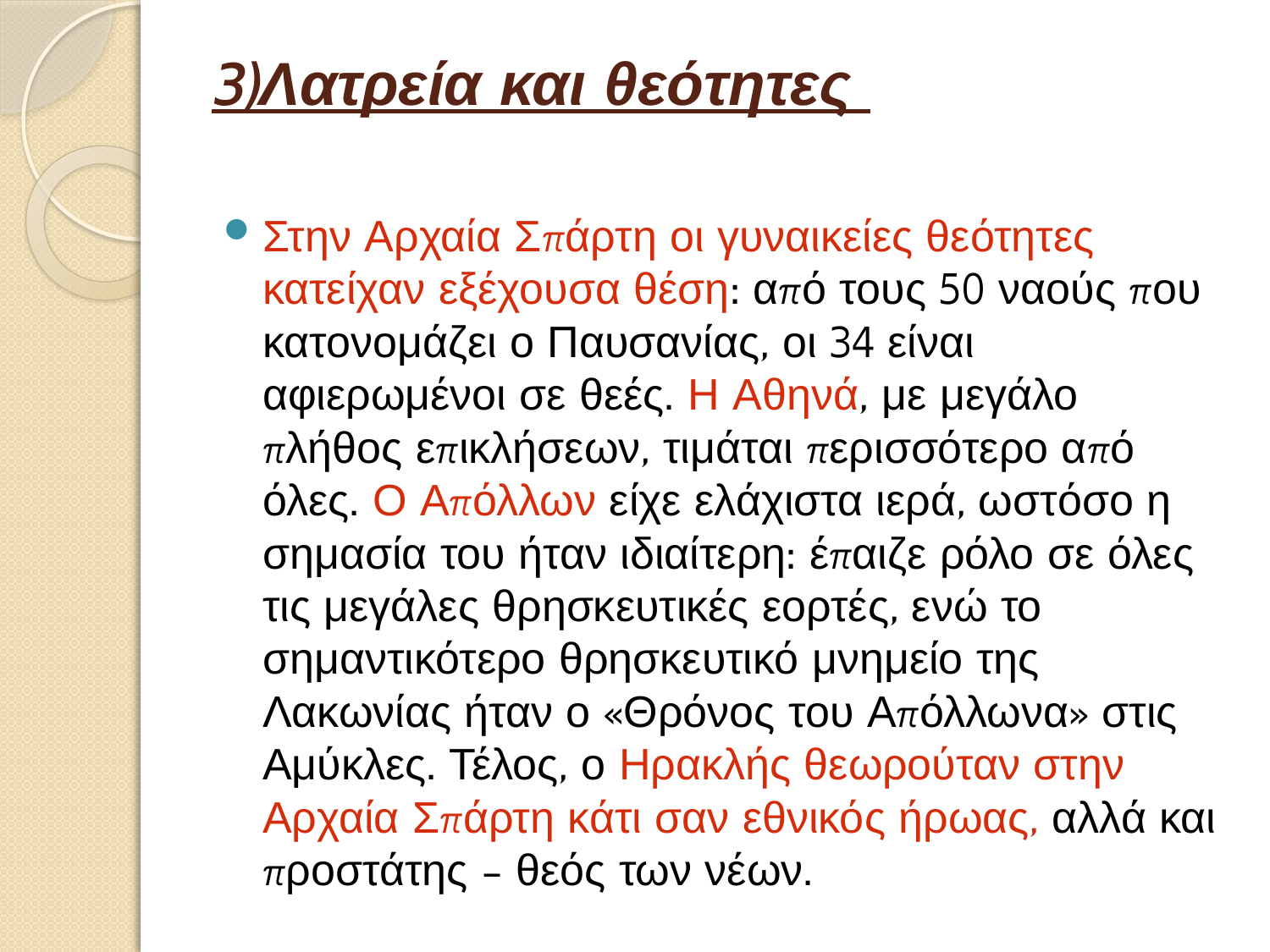

# 3)Λατρεία και θεότητες
Στην Αρχαία Σπάρτη οι γυναικείες θεότητες κατείχαν εξέχουσα θέση: από τους 50 ναούς που κατονομάζει ο Παυσανίας, οι 34 είναι αφιερωμένοι σε θεές. Η Αθηνά, με μεγάλο πλήθος επικλήσεων, τιμάται περισσότερο από όλες. Ο Απόλλων είχε ελάχιστα ιερά, ωστόσο η σημασία του ήταν ιδιαίτερη: έπαιζε ρόλο σε όλες τις μεγάλες θρησκευτικές εορτές, ενώ το σημαντικότερο θρησκευτικό μνημείο της Λακωνίας ήταν ο «Θρόνος του Απόλλωνα» στις Αμύκλες. Τέλος, ο Ηρακλής θεωρούταν στην Αρχαία Σπάρτη κάτι σαν εθνικός ήρωας, αλλά και προστάτης – θεός των νέων.